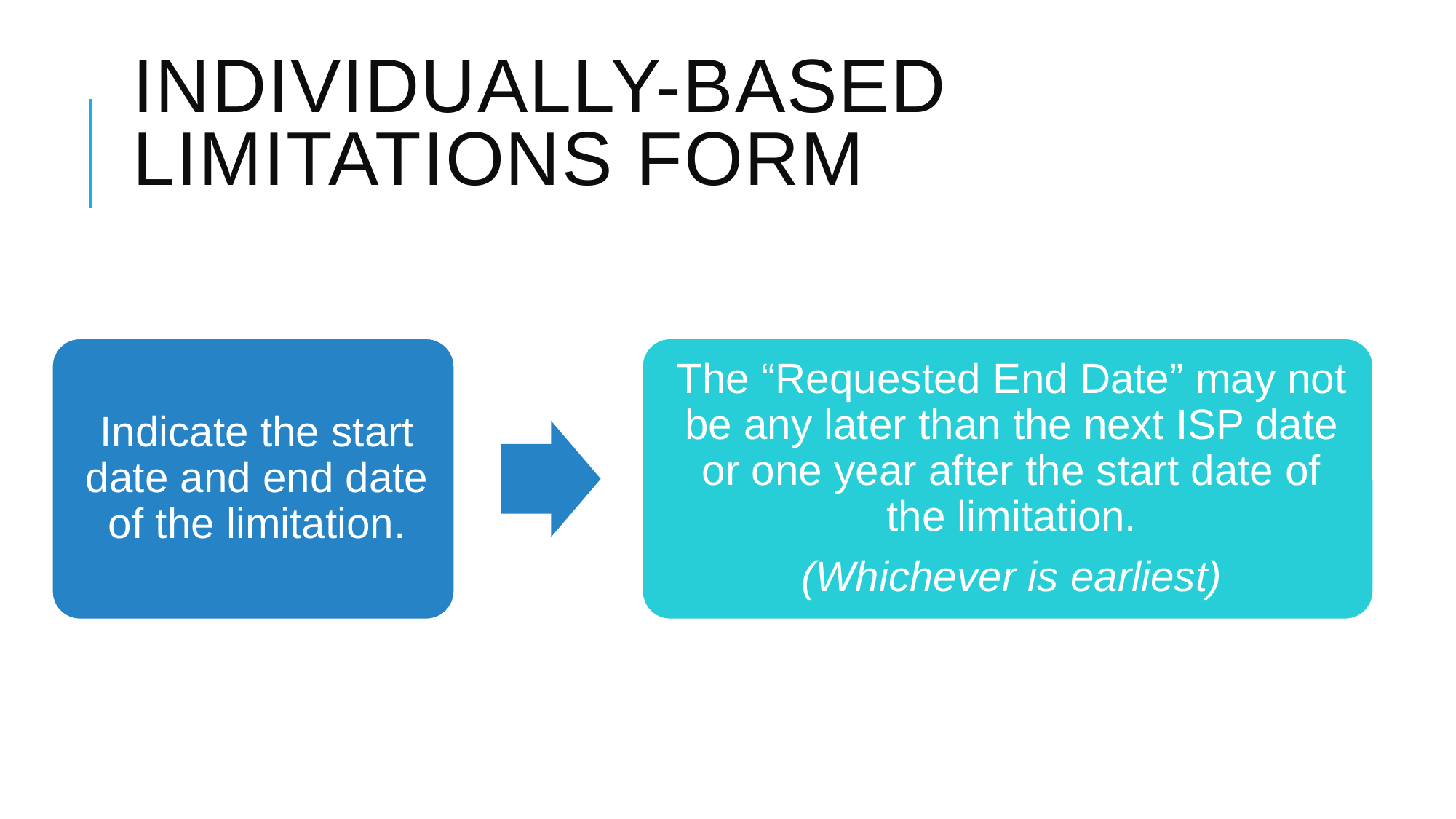

# Individually-Based Limitations form
Indicate the start date and end date of the limitation.

The “Requested End Date” may not be any later than the next ISP date or one year after the start date of the limitation.
(Whichever is earliest)